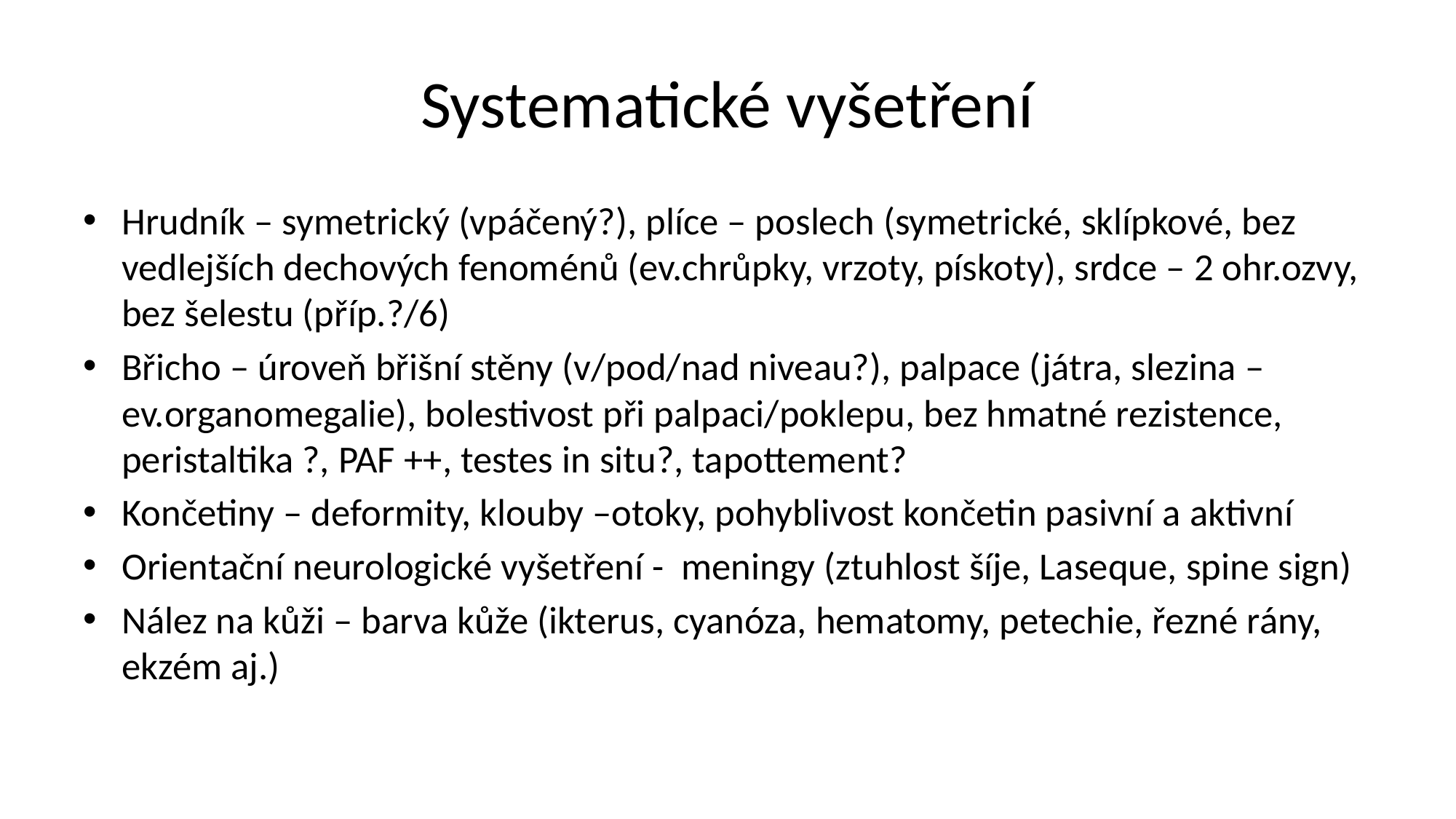

# Systematické vyšetření
Hrudník – symetrický (vpáčený?), plíce – poslech (symetrické, sklípkové, bez vedlejších dechových fenoménů (ev.chrůpky, vrzoty, pískoty), srdce – 2 ohr.ozvy, bez šelestu (příp.?/6)
Břicho – úroveň břišní stěny (v/pod/nad niveau?), palpace (játra, slezina – ev.organomegalie), bolestivost při palpaci/poklepu, bez hmatné rezistence, peristaltika ?, PAF ++, testes in situ?, tapottement?
Končetiny – deformity, klouby –otoky, pohyblivost končetin pasivní a aktivní
Orientační neurologické vyšetření -  meningy (ztuhlost šíje, Laseque, spine sign)
Nález na kůži – barva kůže (ikterus, cyanóza, hematomy, petechie, řezné rány, ekzém aj.)